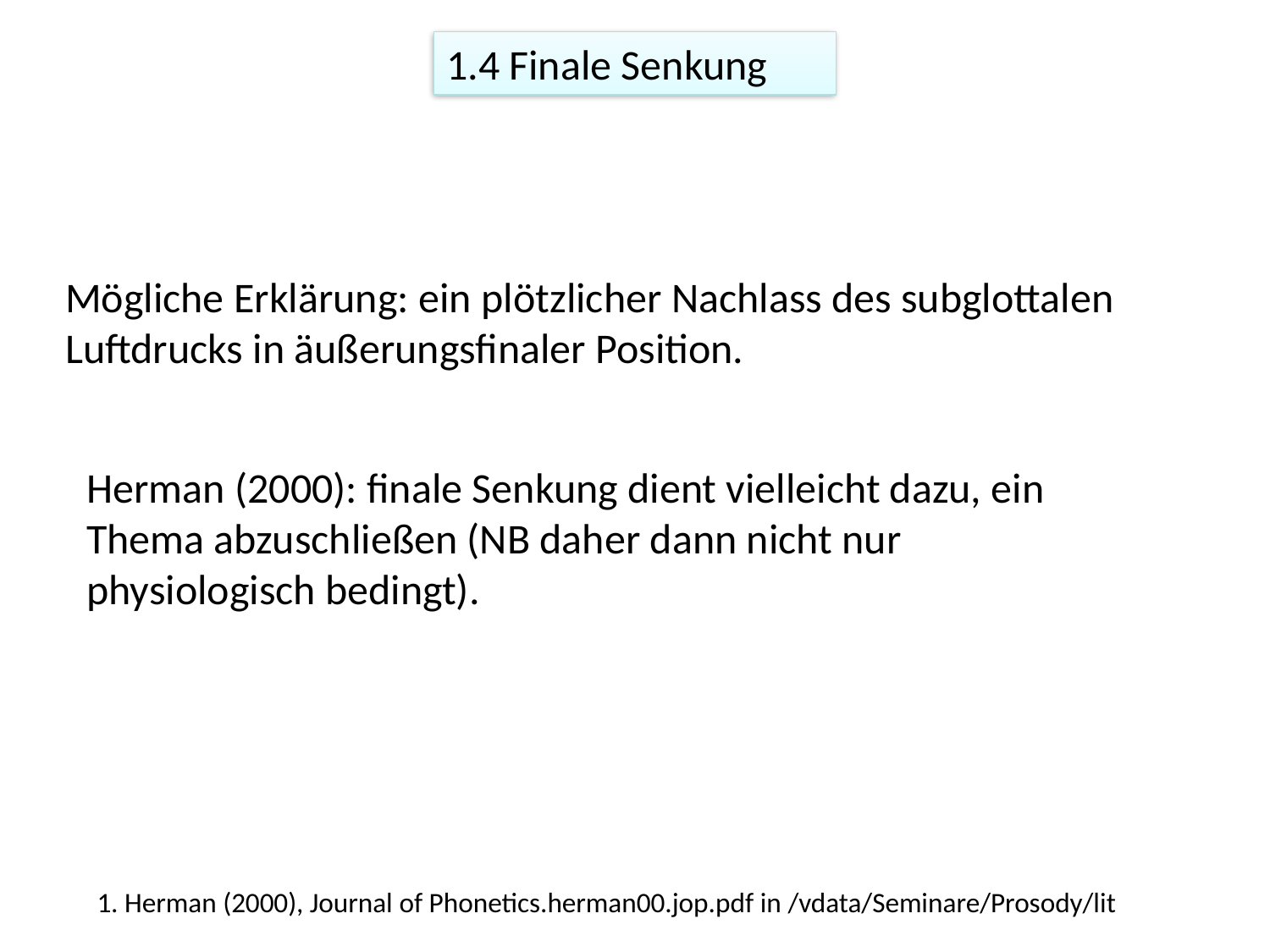

1.4 Finale Senkung
Mögliche Erklärung: ein plötzlicher Nachlass des subglottalen Luftdrucks in äußerungsfinaler Position.
Herman (2000): finale Senkung dient vielleicht dazu, ein Thema abzuschließen (NB daher dann nicht nur physiologisch bedingt).
1. Herman (2000), Journal of Phonetics.herman00.jop.pdf in /vdata/Seminare/Prosody/lit